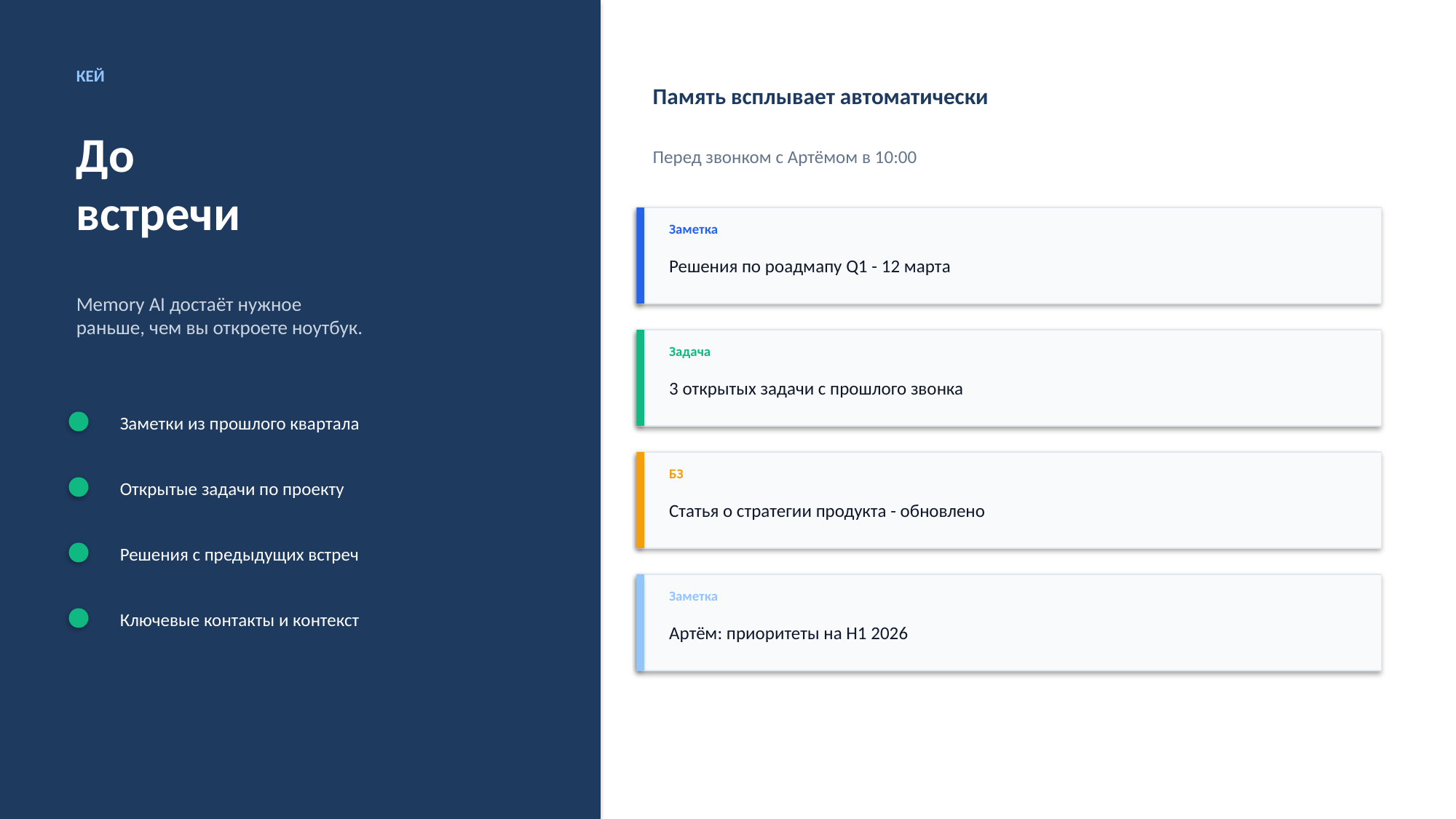

КЕЙ
Память всплывает автоматически
До
встречи
Перед звонком с Артёмом в 10:00

Заметка
Решения по роадмапу Q1 - 12 марта
Memory AI достаёт нужное
раньше, чем вы откроете ноутбук.

Задача
3 открытых задачи с прошлого звонка
Заметки из прошлого квартала

БЗ
Открытые задачи по проекту

Статья о стратегии продукта - обновлено
Решения с предыдущих встреч

Заметка
Ключевые контакты и контекст

Артём: приоритеты на H1 2026